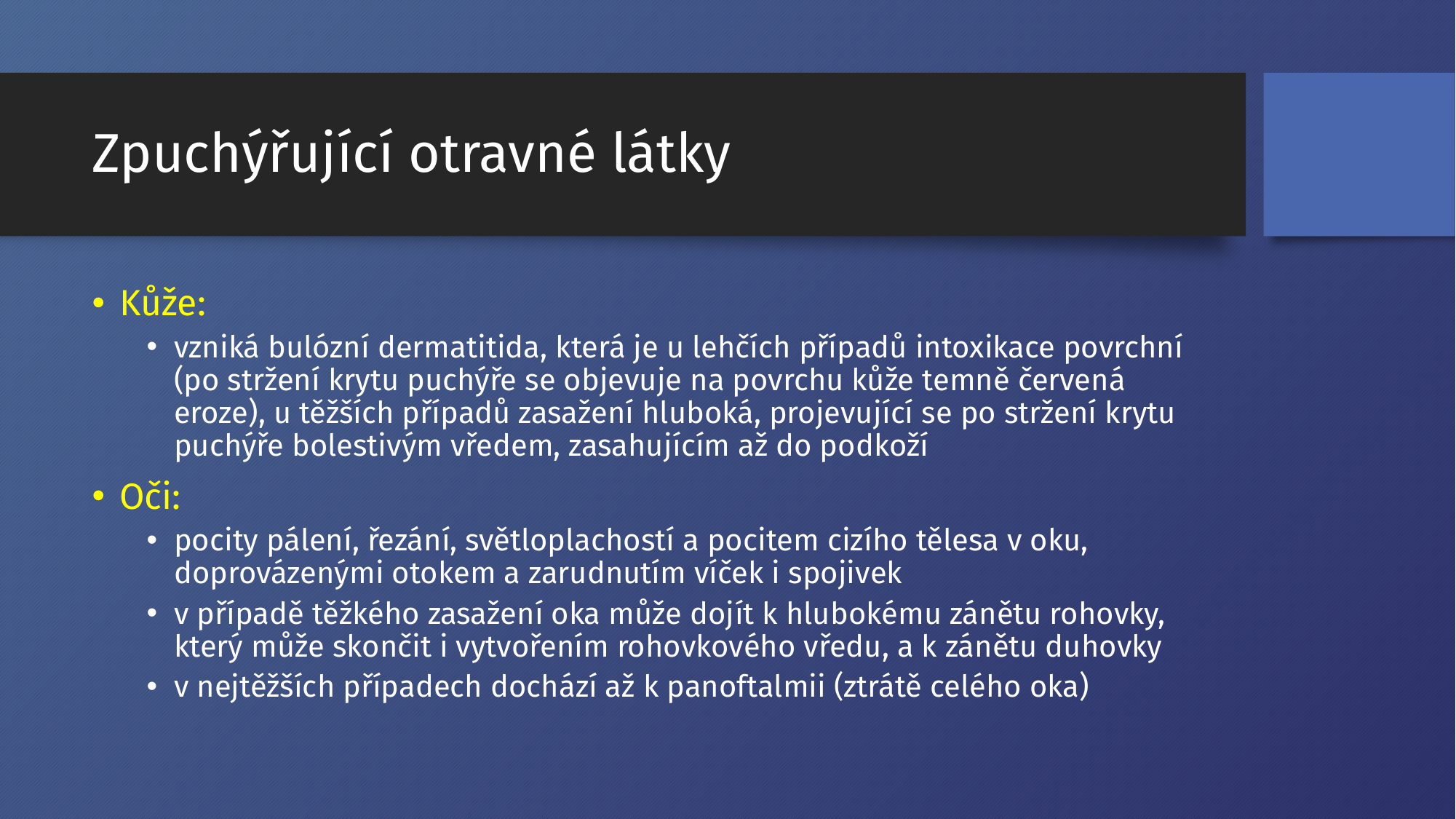

# Zpuchýřující otravné látky
Kůže:
vzniká bulózní dermatitida, která je u lehčích případů intoxikace povrchní (po stržení krytu puchýře se objevuje na povrchu kůže temně červená eroze), u těžších případů zasažení hluboká, projevující se po stržení krytu puchýře bolestivým vředem, zasahujícím až do podkoží
Oči:
pocity pálení, řezání, světloplachostí a pocitem cizího tělesa v oku, doprovázenými otokem a zarudnutím víček i spojivek
v případě těžkého zasažení oka může dojít k hlubokému zánětu rohovky, který může skončit i vytvořením rohovkového vředu, a k zánětu duhovky
v nejtěžších případech dochází až k panoftalmii (ztrátě celého oka)